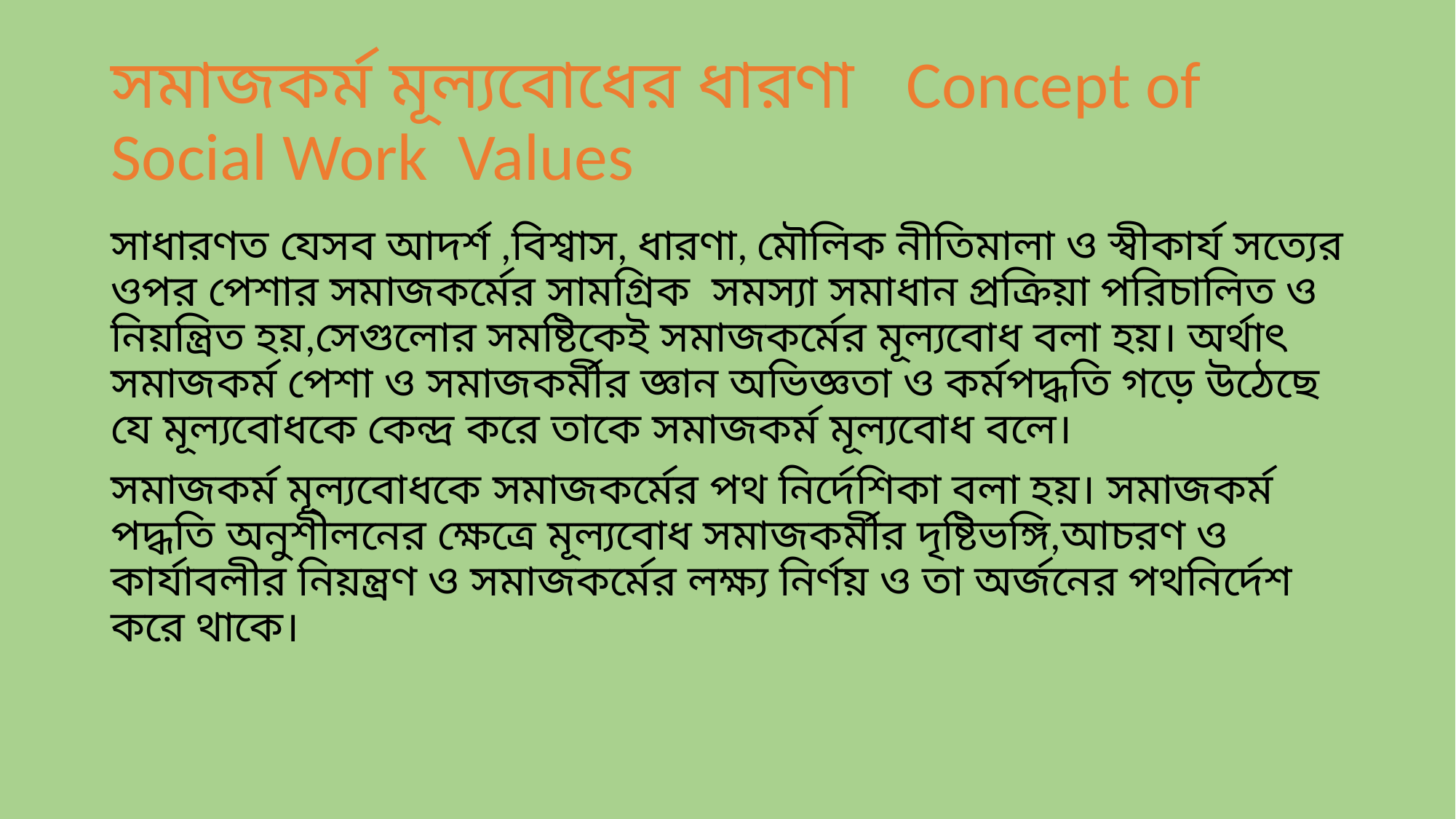

# সমাজকর্ম মূল্যবোধের ধারণা   Concept of Social Work  Values
সাধারণত যেসব আদর্শ ,বিশ্বাস, ধারণা, মৌলিক নীতিমালা ও স্বীকার্য সত্যের ওপর পেশার সমাজকর্মের সামগ্রিক  সমস্যা সমাধান প্রক্রিয়া পরিচালিত ও নিয়ন্ত্রিত হয়,সেগুলোর সমষ্টিকেই সমাজকর্মের মূল্যবোধ বলা হয়। অর্থাৎ সমাজকর্ম পেশা ও সমাজকর্মীর জ্ঞান অভিজ্ঞতা ও কর্মপদ্ধতি গড়ে উঠেছে যে মূল্যবোধকে কেন্দ্র করে তাকে সমাজকর্ম মূল্যবোধ বলে।
সমাজকর্ম মূল্যবোধকে সমাজকর্মের পথ নির্দেশিকা বলা হয়। সমাজকর্ম পদ্ধতি অনুশীলনের ক্ষেত্রে মূল্যবোধ সমাজকর্মীর দৃষ্টিভঙ্গি,আচরণ ও কার্যাবলীর নিয়ন্ত্রণ ও সমাজকর্মের লক্ষ্য নির্ণয় ও তা অর্জনের পথনির্দেশ করে থাকে।